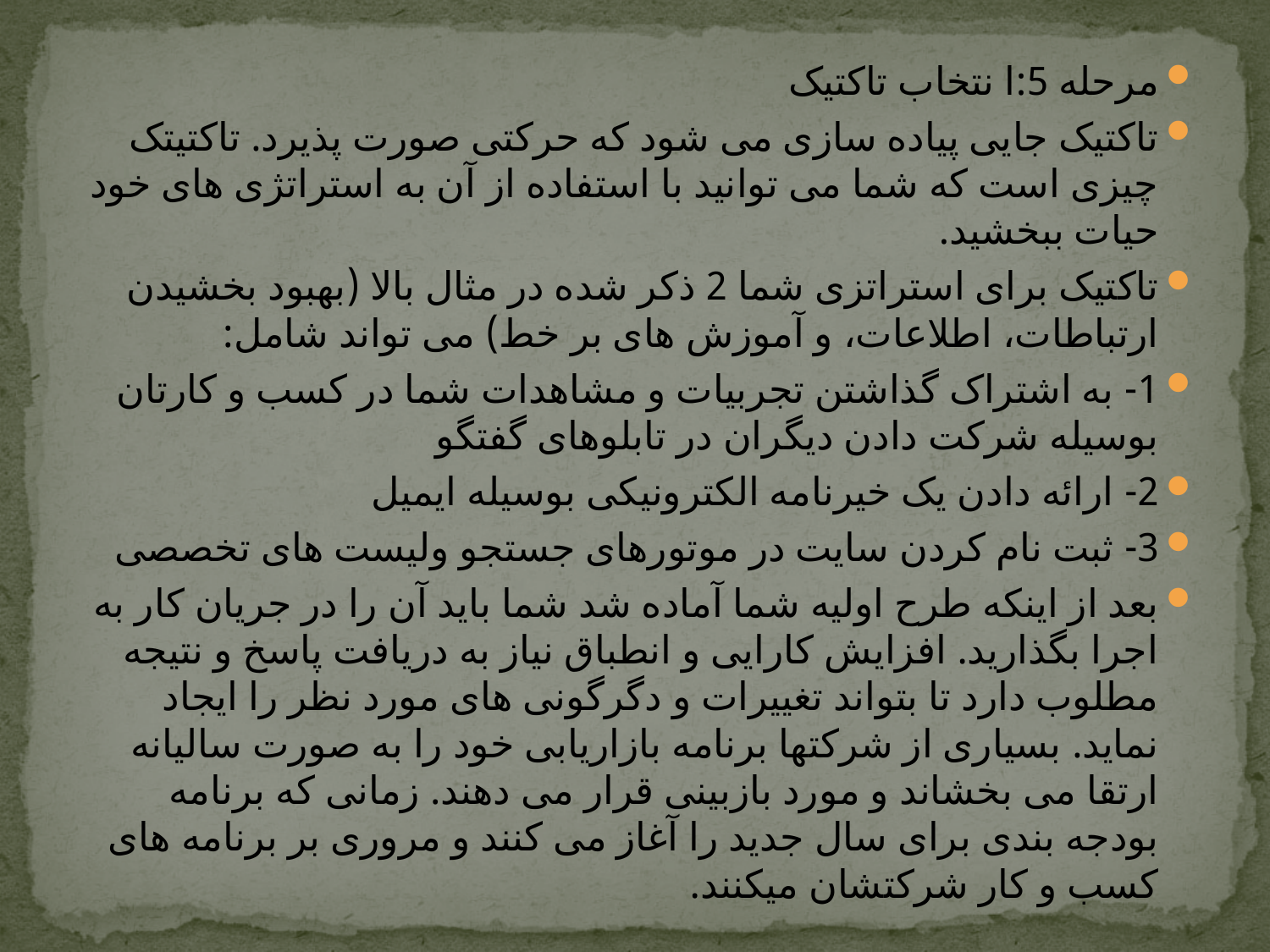

مرحله 5:ا نتخاب تاکتیک
تاکتیک جایی پیاده سازی می شود که حرکتی صورت پذیرد. تاکتیتک چیزی است که شما می توانید با استفاده از آن به استراتژی های خود حیات ببخشید.
تاکتیک برای استراتزی شما 2 ذکر شده در مثال بالا (بهبود بخشیدن ارتباطات، اطلاعات، و آموزش های بر خط) می تواند شامل:
1- به اشتراک گذاشتن تجربیات و مشاهدات شما در کسب و کارتان بوسیله شرکت دادن دیگران در تابلوهای گفتگو
2- ارائه دادن یک خیرنامه الکترونیکی بوسیله ایمیل
3- ثبت نام کردن سایت در موتورهای جستجو ولیست های تخصصی
بعد از اینکه طرح اولیه شما آماده شد شما باید آن را در جریان کار به اجرا بگذارید. افزایش کارایی و انطباق نیاز به دریافت پاسخ و نتیجه مطلوب دارد تا بتواند تغییرات و دگرگونی های مورد نظر را ایجاد نماید. بسیاری از شرکتها برنامه بازاریابی خود را به صورت سالیانه ارتقا می بخشاند و مورد بازبینی قرار می دهند. زمانی که برنامه بودجه بندی برای سال جدید را آغاز می کنند و مروری بر برنامه های کسب و کار شرکتشان میکنند.